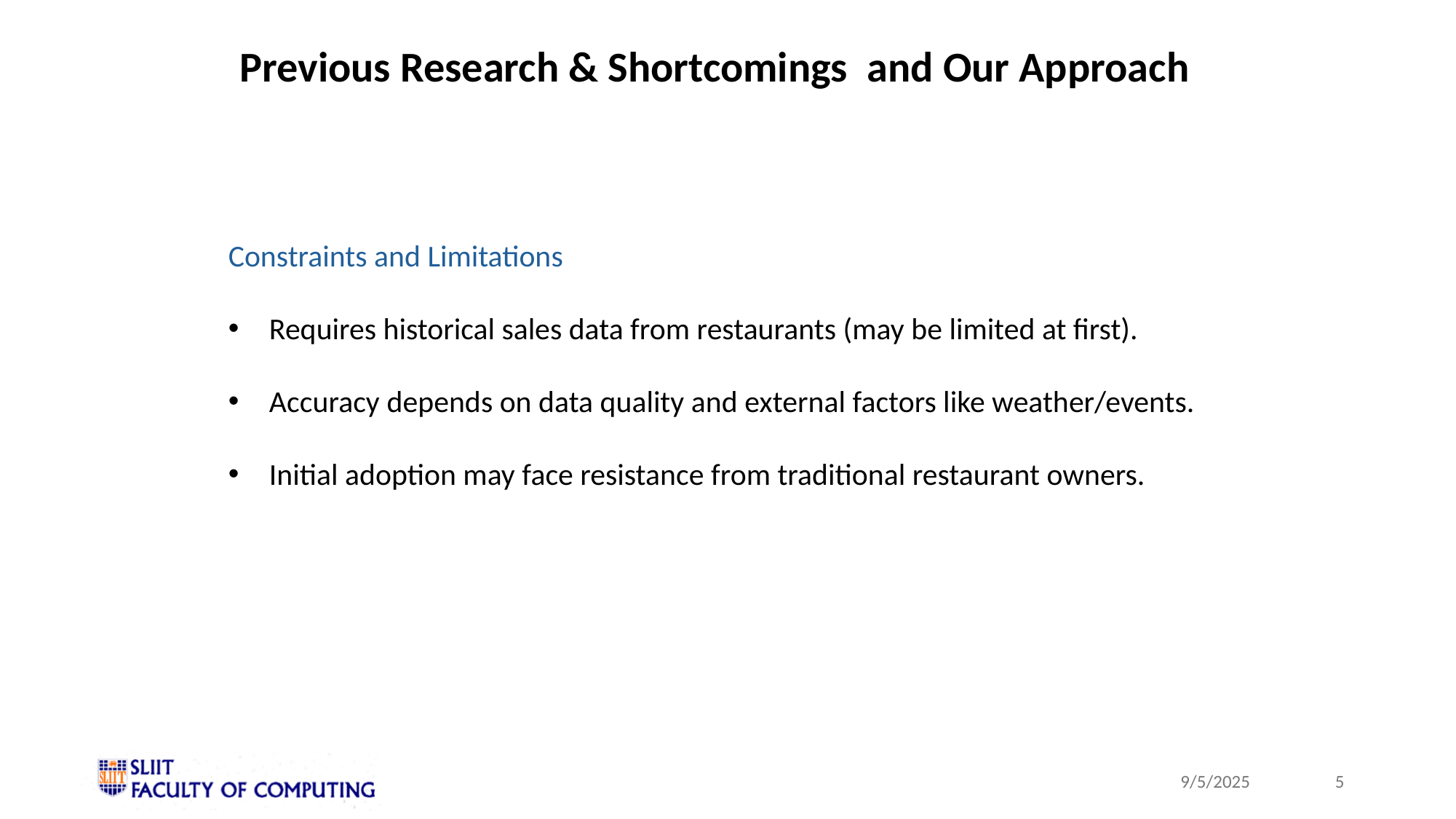

# Previous Research & Shortcomings  and Our Approach
Constraints and Limitations

Requires historical sales data from restaurants (may be limited at first).

Accuracy depends on data quality and external factors like weather/events.

Initial adoption may face resistance from traditional restaurant owners.
5
9/5/2025